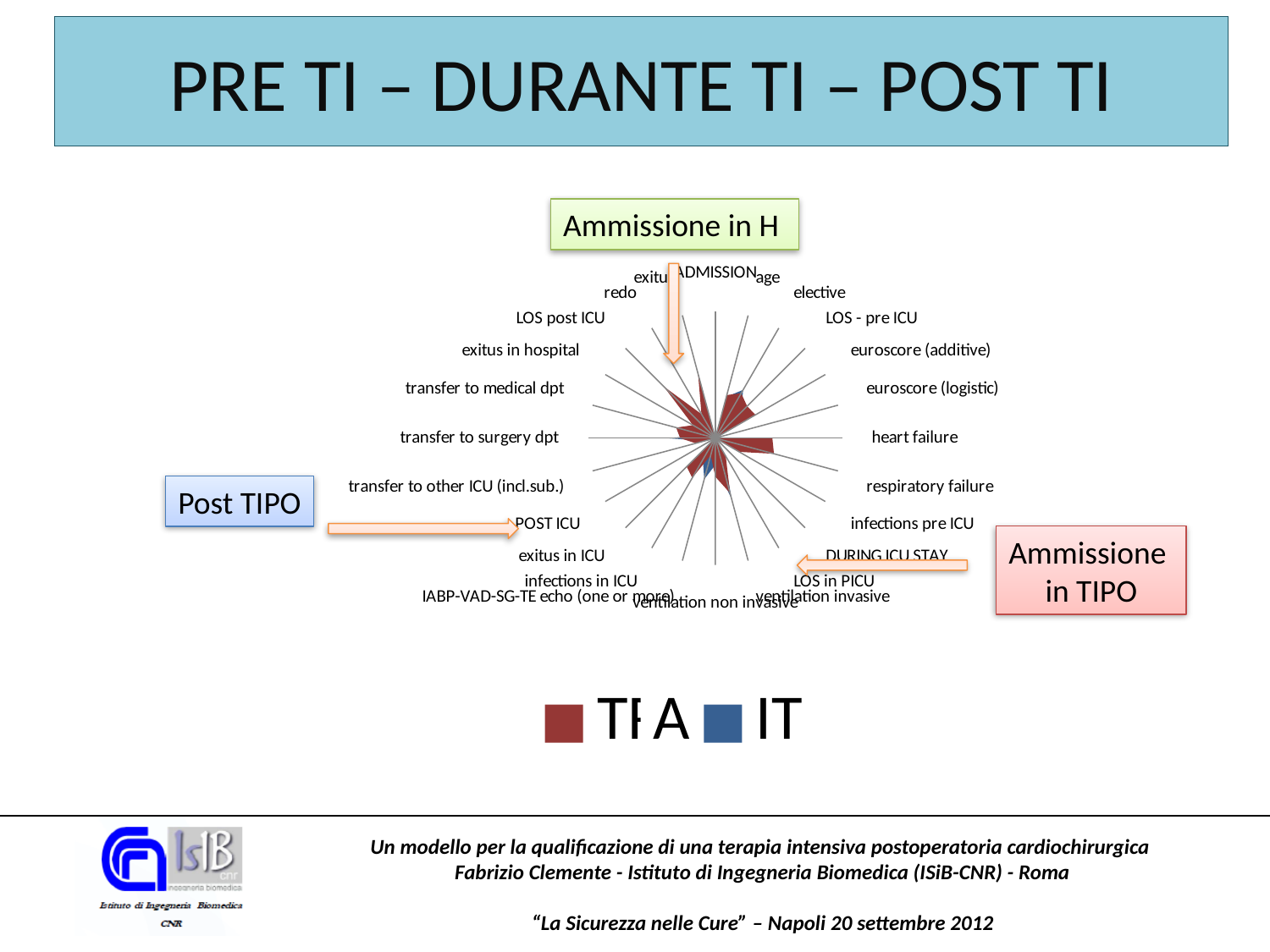

PRE TI – DURANTE TI – POST TI
Ammissione in H

### Chart

| Category |  |  |
|---|---|---|
| ADMISSION | None | None |
| age | 7.01 | 6.73 |
| elective | 8.14492753623186 | 8.757296666234271 |
| LOS - pre ICU | 7.1 | 5.8 |
| euroscore (additive) | 7.3 | 6.3 |
| euroscore (logistic) | None | None |
| heart failure | 8.985507246376827 | 3.9693864314437626 |
| respiratory failure | 9.565217391304355 | 4.553119730185487 |
| infections pre ICU | 4.3478260869565215 | 4.332598261771945 |
| DURING ICU STAY | None | None |
| LOS in PICU | 3.3 | 2.6 |
| ventilation invasive | 8.985507246376827 | 9.924763263717722 |
| ventilation non invasive | 6.086956521739131 | 4.24179530418991 |
| IABP-VAD-SG-TE echo (one or more) | 2.782608695652174 | 6.716824490854855 |
| infections in ICU | 7.246376811594203 | 3.9174990271111687 |
| exitus in ICU | 6.3768115942028984 | 2.4905954079647166 |
| POST ICU | None | None |
| transfer to other ICU (incl.sub.) | 3.1884057971014492 | 1.7408224153586715 |
| transfer to surgery dpt | 5.536231884057973 | 7.781813464781433 |
| transfer to medical dpt | 6.3768115942028984 | 1.5955376832273958 |
| exitus in hospital | 4.0579710144927486 | 3.515371643533533 |
| LOS post ICU | 11.5 | 8.3 |
| redo | 4.3478260869565215 | 2.7630042807108612 |
| exitus | 10.434782608695652 | 6.0059670514982475 |
Post TIPO

Ammissione
in TIPO

A
Un modello per la qualificazione di una terapia intensiva postoperatoria cardiochirurgica
Fabrizio Clemente - Istituto di Ingegneria Biomedica (ISiB-CNR) - Roma

“La Sicurezza nelle Cure” – Napoli 20 settembre 2012